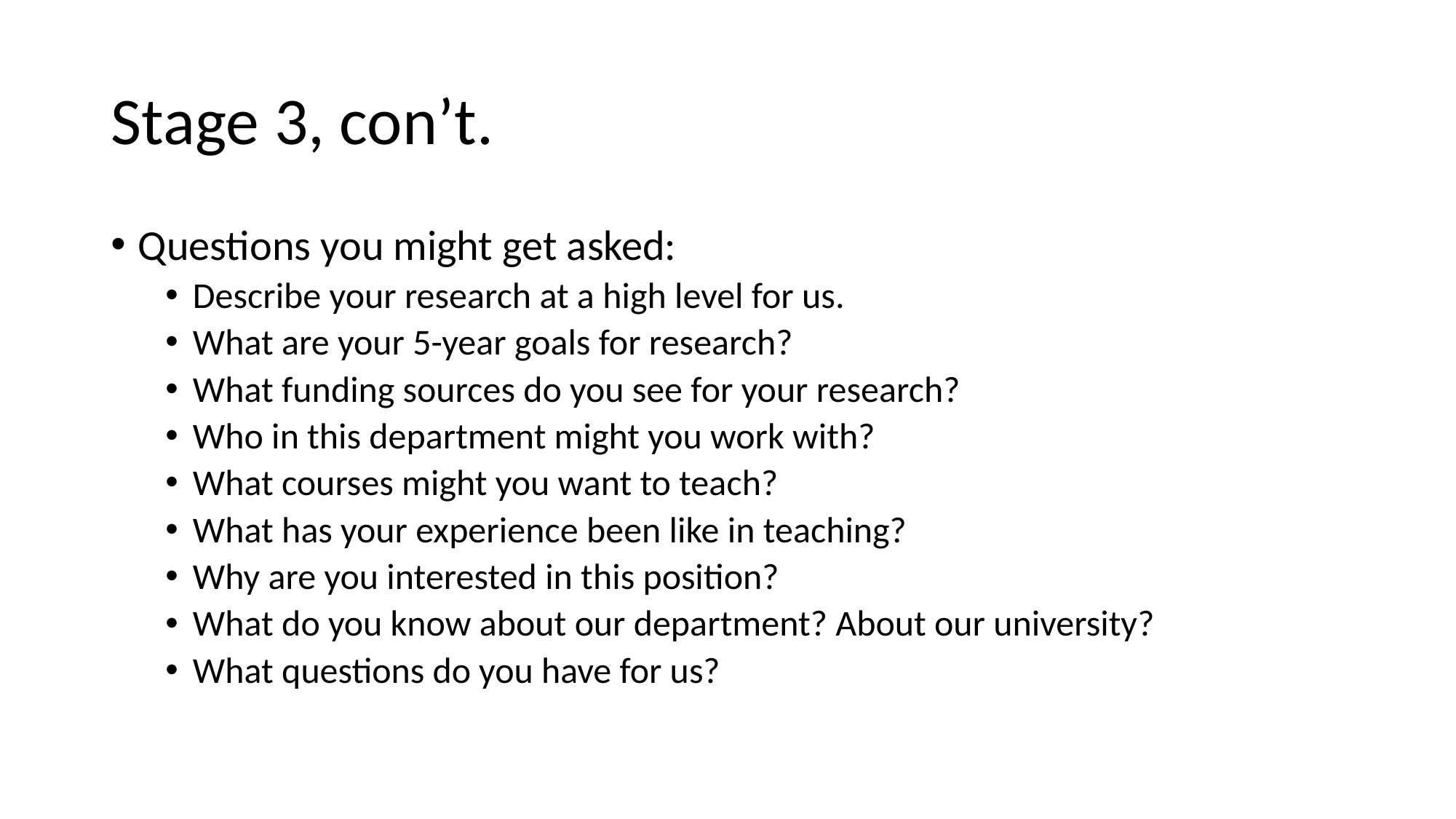

# Stage 3, con’t.
Questions you might get asked:
Describe your research at a high level for us.
What are your 5-year goals for research?
What funding sources do you see for your research?
Who in this department might you work with?
What courses might you want to teach?
What has your experience been like in teaching?
Why are you interested in this position?
What do you know about our department? About our university?
What questions do you have for us?